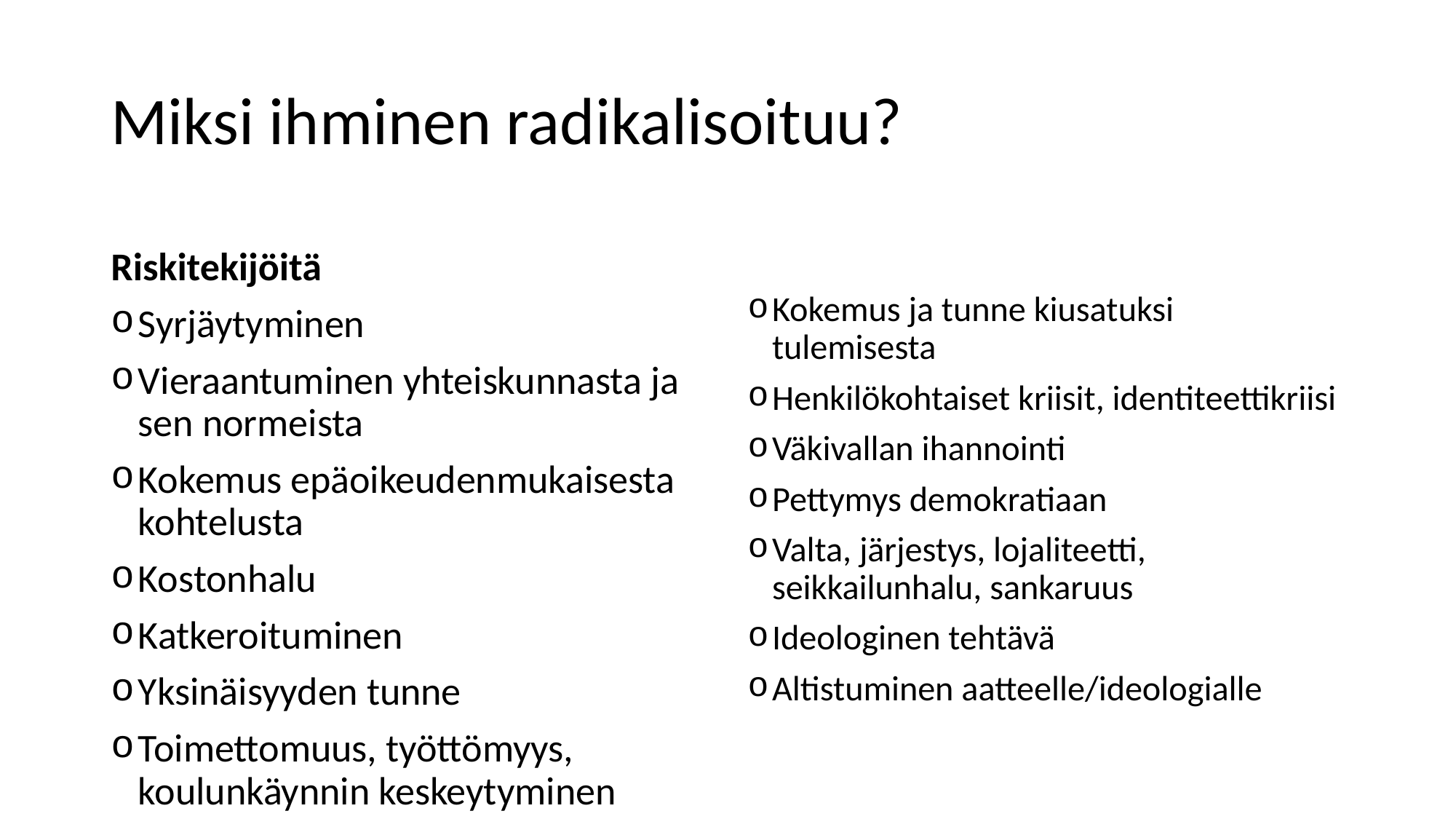

# Miksi ihminen radikalisoituu?

Riskitekijöitä
Syrjäytyminen
Vieraantuminen yhteiskunnasta ja sen normeista
Kokemus epäoikeudenmukaisesta kohtelusta
Kostonhalu
Katkeroituminen
Yksinäisyyden tunne
Toimettomuus, työttömyys, koulunkäynnin keskeytyminen

Kokemus ja tunne kiusatuksi tulemisesta
Henkilökohtaiset kriisit, identiteettikriisi
Väkivallan ihannointi
Pettymys demokratiaan
Valta, järjestys, lojaliteetti, seikkailunhalu, sankaruus
Ideologinen tehtävä
Altistuminen aatteelle/ideologialle